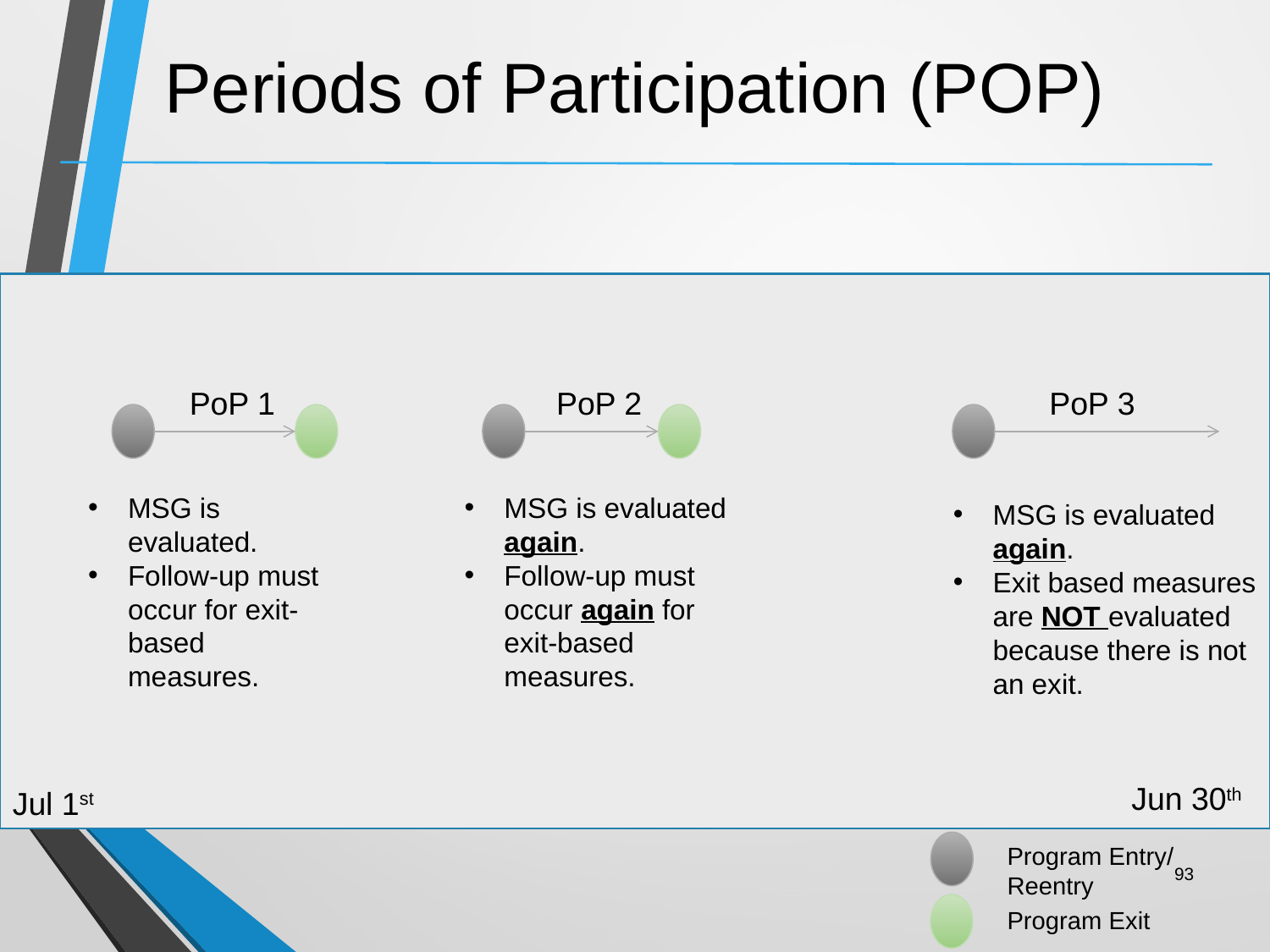

# Periods of Participation (POP)

PoP 1
PoP 2
PoP 3

MSG is evaluated.
Follow-up must occur for exit-based measures.
MSG is evaluated again.
Follow-up must occur again for exit-based measures.

MSG is evaluated again.
Exit based measures are NOT evaluated because there is not an exit.
Jun 30th
Jul 1st

Program Entry/ Reentry
93

Program Exit